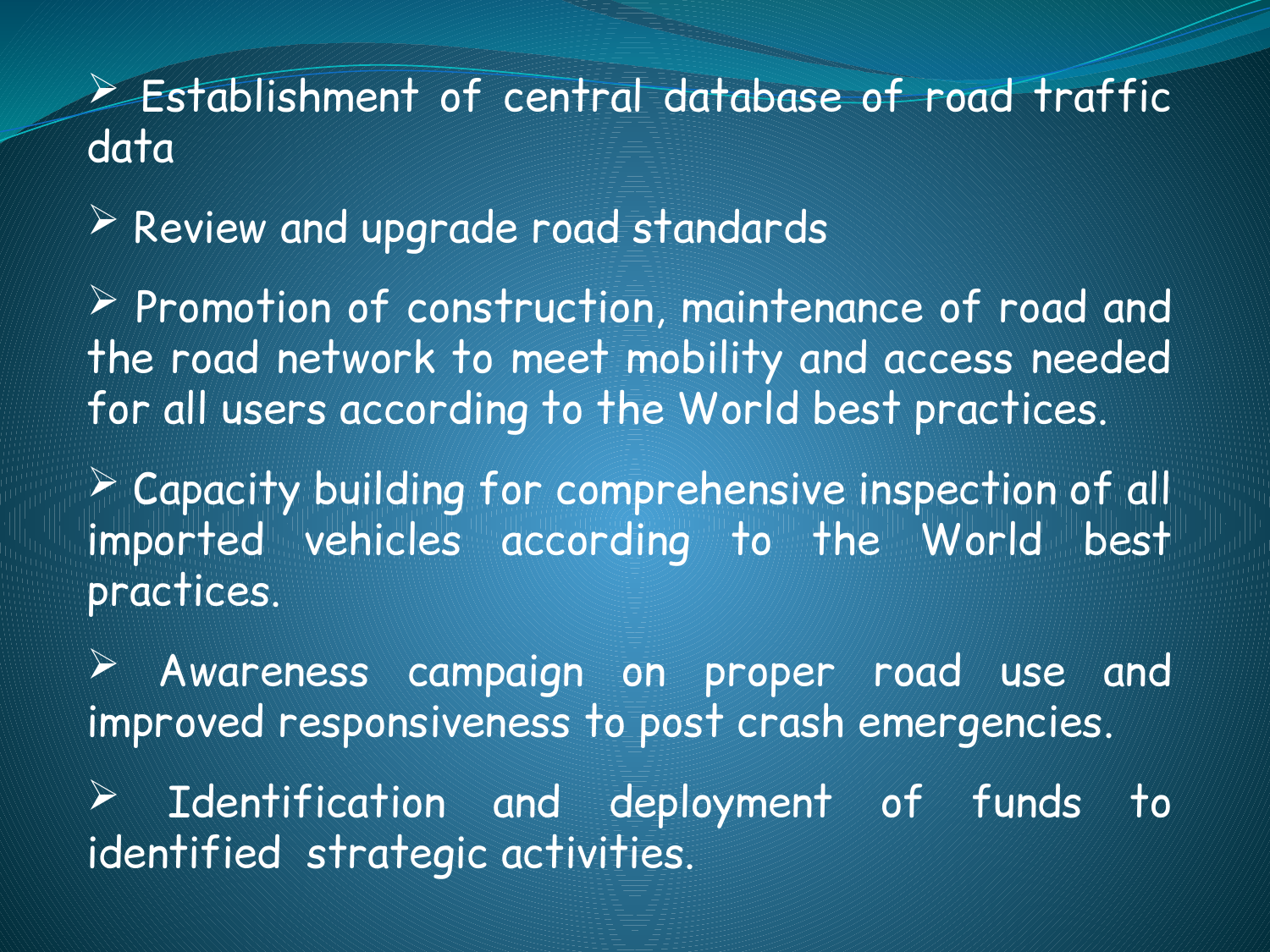

Establishment of central database of road traffic data

 Review and upgrade road standards

 Promotion of construction, maintenance of road and the road network to meet mobility and access needed for all users according to the World best practices.

 Capacity building for comprehensive inspection of all imported vehicles according to the World best practices.

 Awareness campaign on proper road use and improved responsiveness to post crash emergencies.

 Identification and deployment of funds to identified  strategic activities.